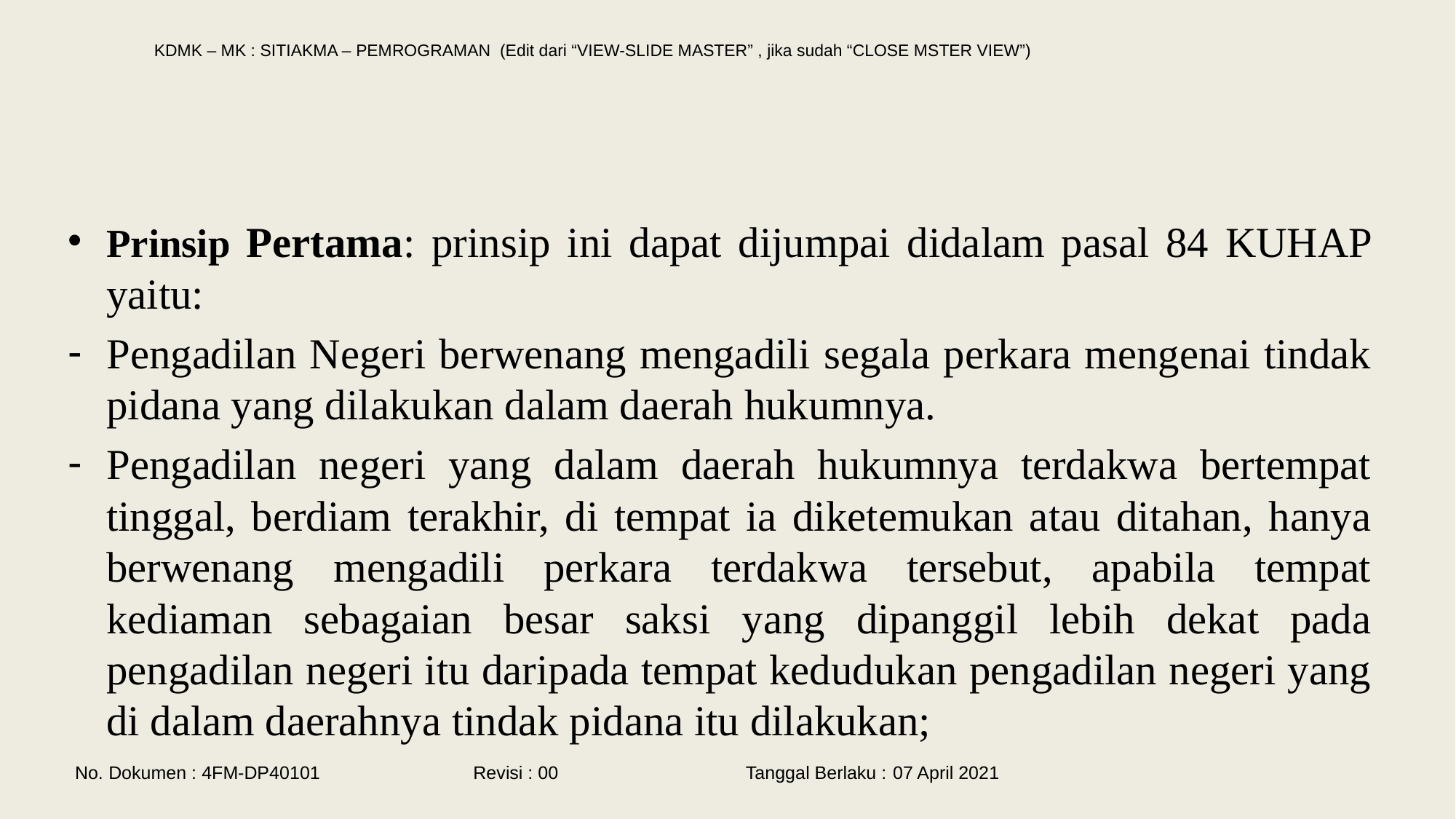

#
Prinsip Pertama: prinsip ini dapat dijumpai didalam pasal 84 KUHAP yaitu:
Pengadilan Negeri berwenang mengadili segala perkara mengenai tindak pidana yang dilakukan dalam daerah hukumnya.
Pengadilan negeri yang dalam daerah hukumnya terdakwa bertempat tinggal, berdiam terakhir, di tempat ia diketemukan atau ditahan, hanya berwenang mengadili perkara terdakwa tersebut, apabila tempat kediaman sebagaian besar saksi yang dipanggil lebih dekat pada pengadilan negeri itu daripada tempat kedudukan pengadilan negeri yang di dalam daerahnya tindak pidana itu dilakukan;